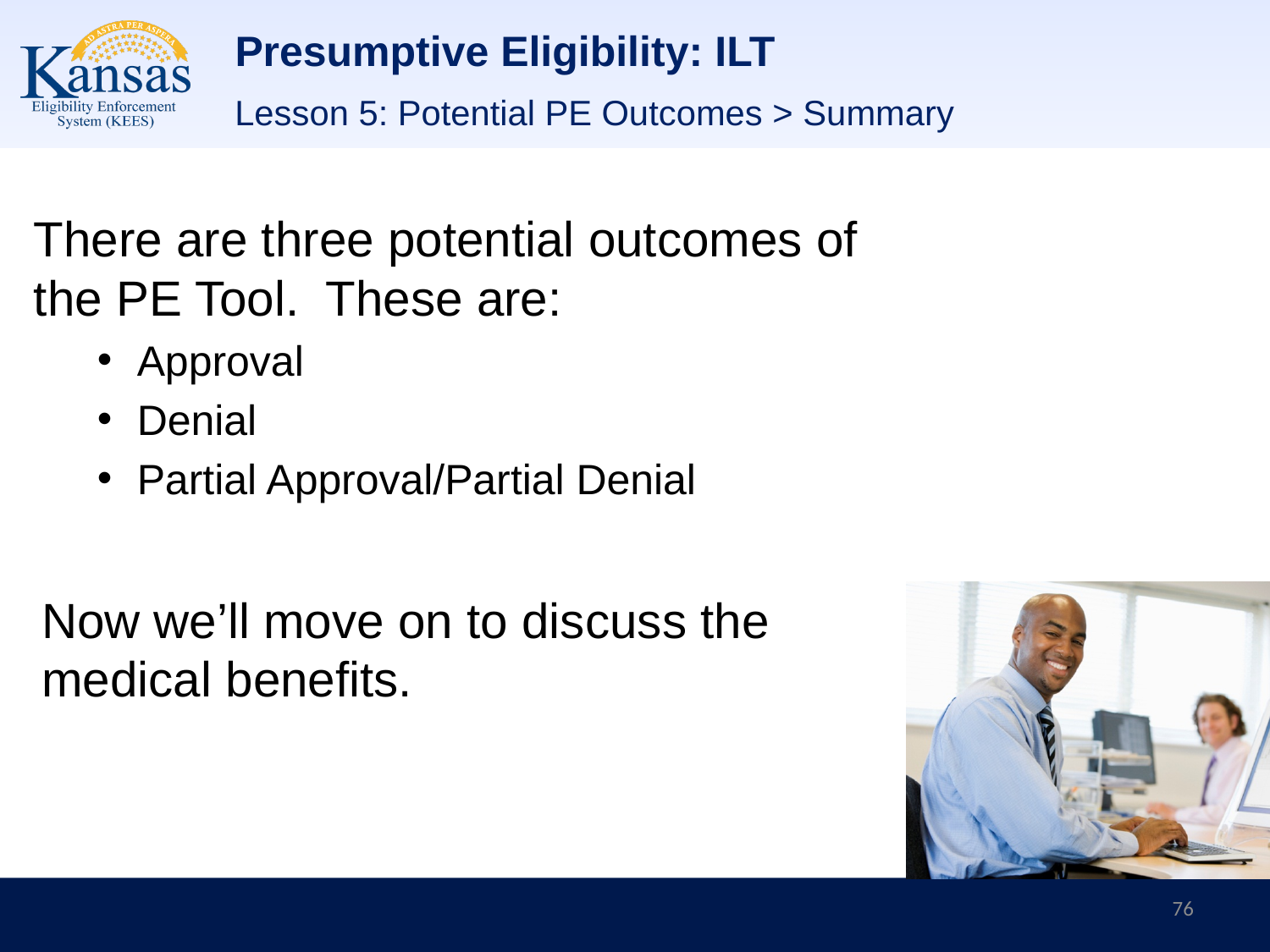

# Presumptive Eligibility: ILT
Lesson 5: Potential PE Outcomes > Summary
There are three potential outcomes of the PE Tool.  These are:
Approval
Denial
Partial Approval/Partial Denial

Now we’ll move on to discuss the medical benefits.

76